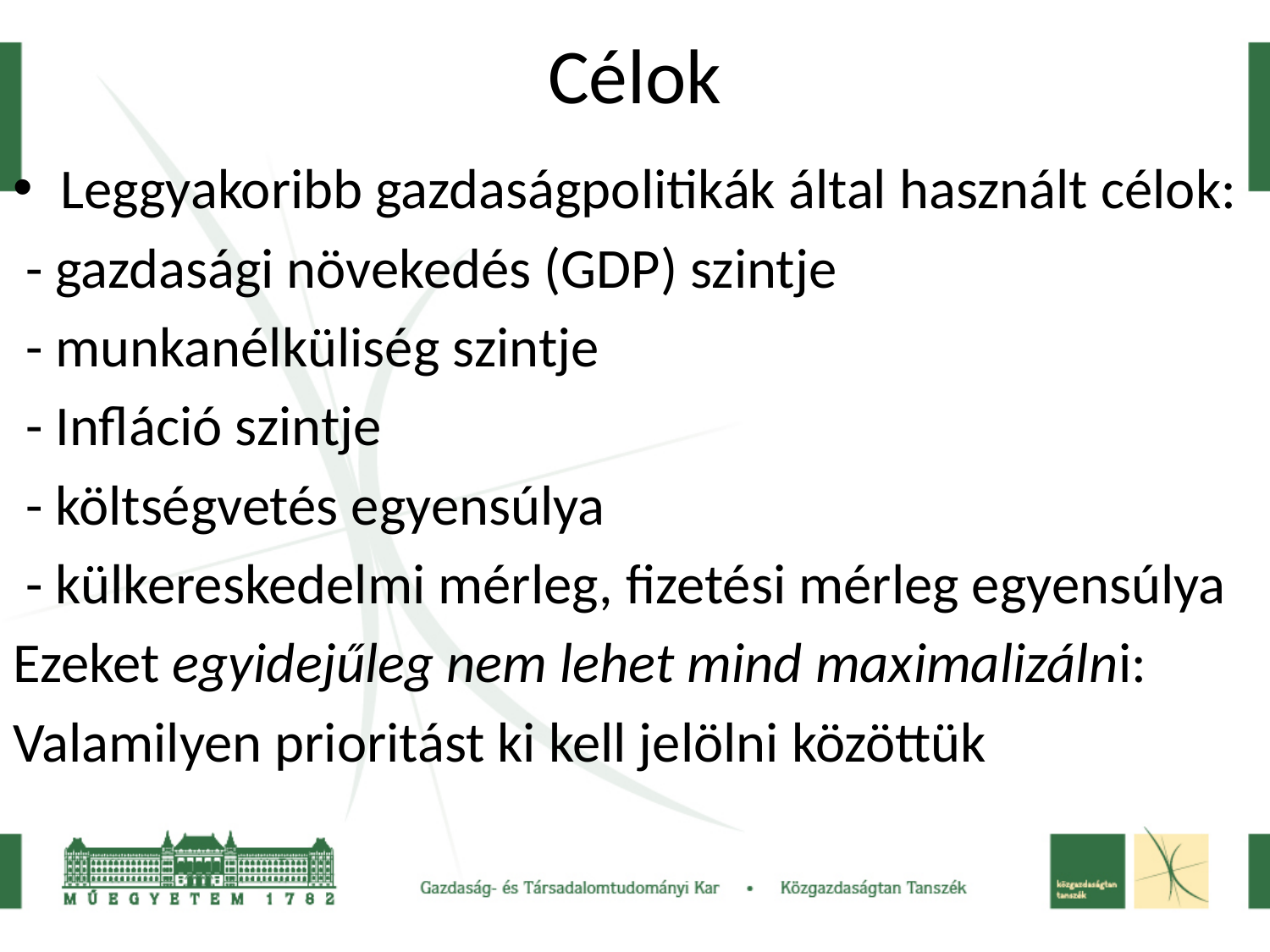

# Célok
Leggyakoribb gazdaságpolitikák által használt célok:
 - gazdasági növekedés (GDP) szintje
 - munkanélküliség szintje
 - Infláció szintje
 - költségvetés egyensúlya
 - külkereskedelmi mérleg, fizetési mérleg egyensúlya
Ezeket egyidejűleg nem lehet mind maximalizálni:
Valamilyen prioritást ki kell jelölni közöttük

é